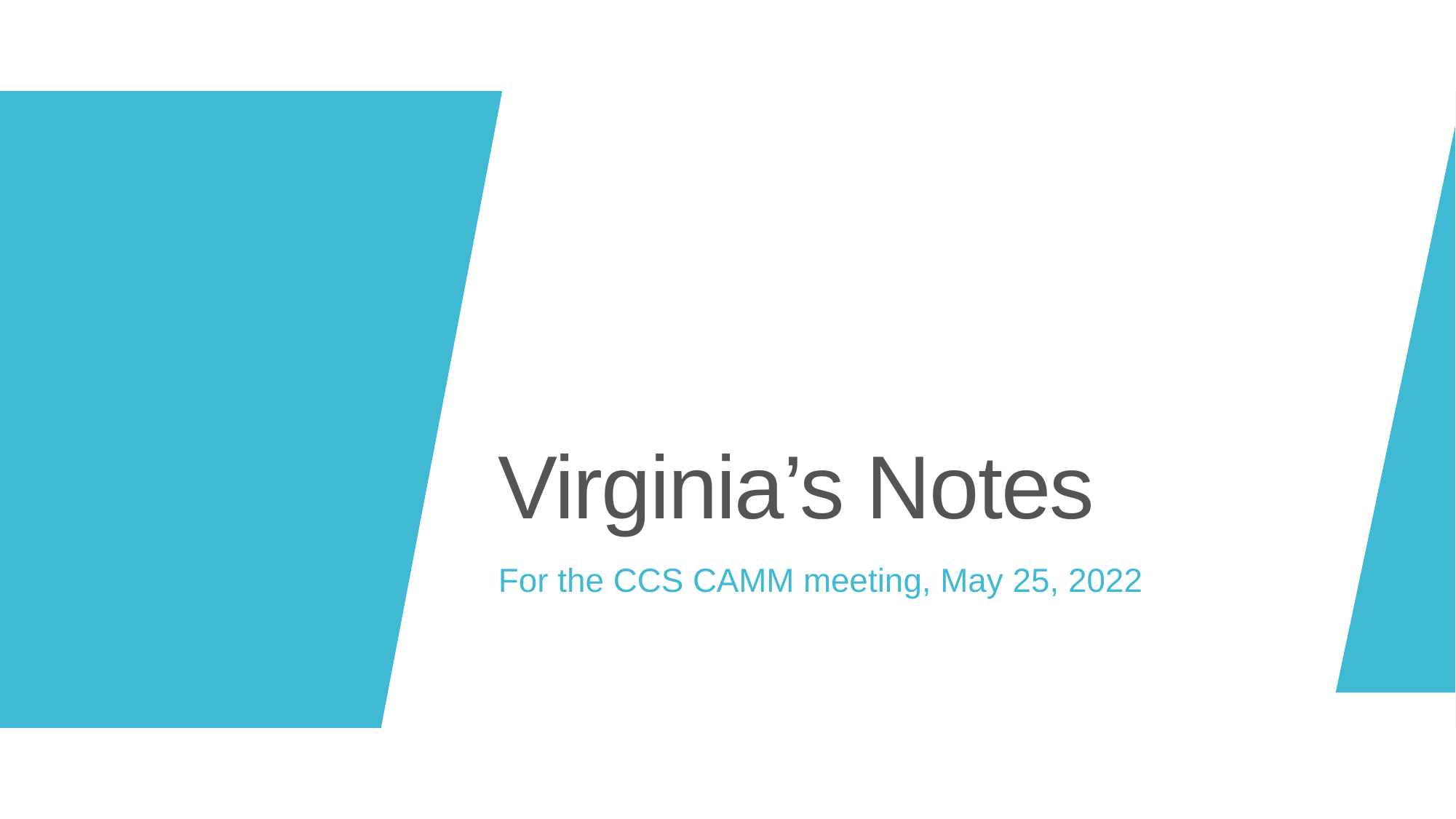

# Virginia’s Notes
For the CCS CAMM meeting, May 25, 2022